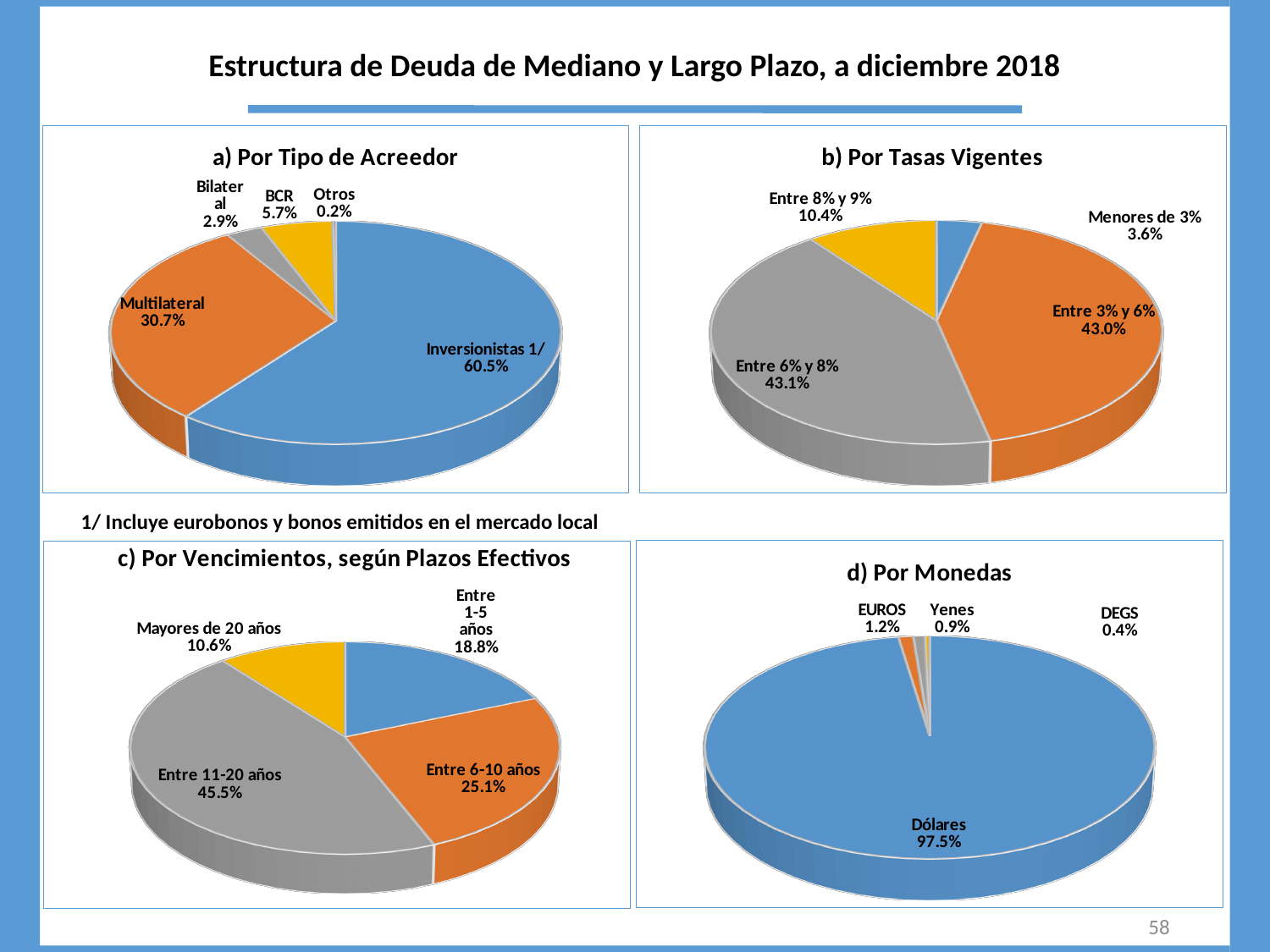

# Estructura de Deuda de Mediano y Largo Plazo, a diciembre 2018

[unsupported chart]

[unsupported chart]

1/ Incluye eurobonos y bonos emitidos en el mercado local

[unsupported chart]

[unsupported chart]

58